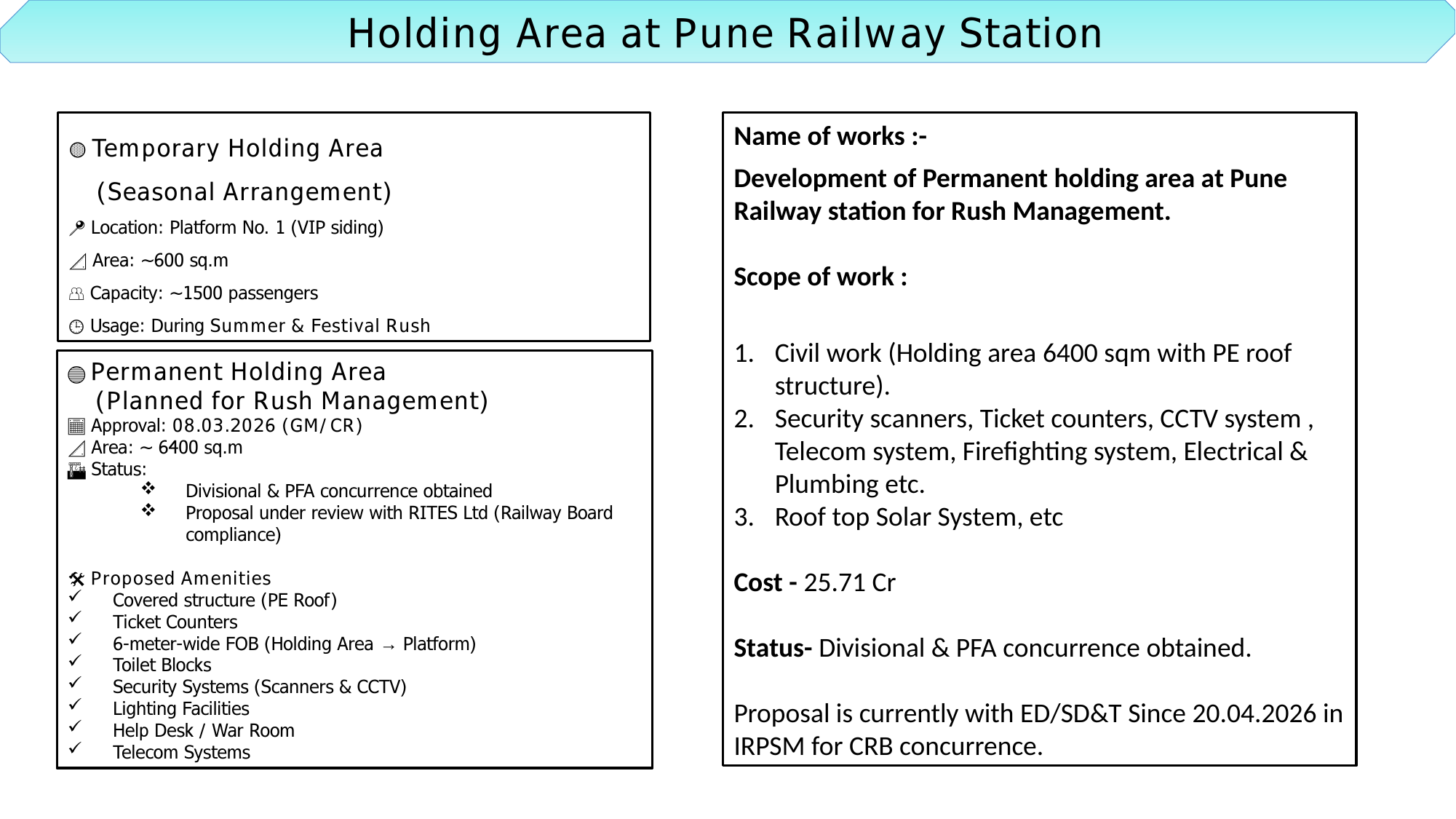

Holding Area at Pune Railway Station
Name of works :-

Development of Permanent holding area at Pune Railway station for Rush Management.

Scope of work :

Civil work (Holding area 6400 sqm with PE roof structure).
Security scanners, Ticket counters, CCTV system , Telecom system, Firefighting system, Electrical & Plumbing etc.
Roof top Solar System, etc

Cost - 25.71 Cr

Status- Divisional & PFA concurrence obtained.

Proposal is currently with ED/SD&T Since 20.04.2026 in IRPSM for CRB concurrence.
🟡 Temporary Holding Area
    (Seasonal Arrangement)
📍 Location: Platform No. 1 (VIP siding)
📐 Area: ~600 sq.m
👥 Capacity: ~1500 passengers
🕒 Usage: During Summer & Festival Rush
🔵 Permanent Holding Area
    (Planned for Rush Management)
📅 Approval: 08.03.2026 (GM/CR)
📐 Area: ~ 6400 sq.m
🏗️ Status:
Divisional & PFA concurrence obtained
Proposal under review with RITES Ltd (Railway Board compliance)

🛠️ Proposed Amenities
Covered structure (PE Roof)
Ticket Counters
6-meter-wide FOB (Holding Area → Platform)
Toilet Blocks
Security Systems (Scanners & CCTV)
Lighting Facilities
Help Desk / War Room
Telecom Systems